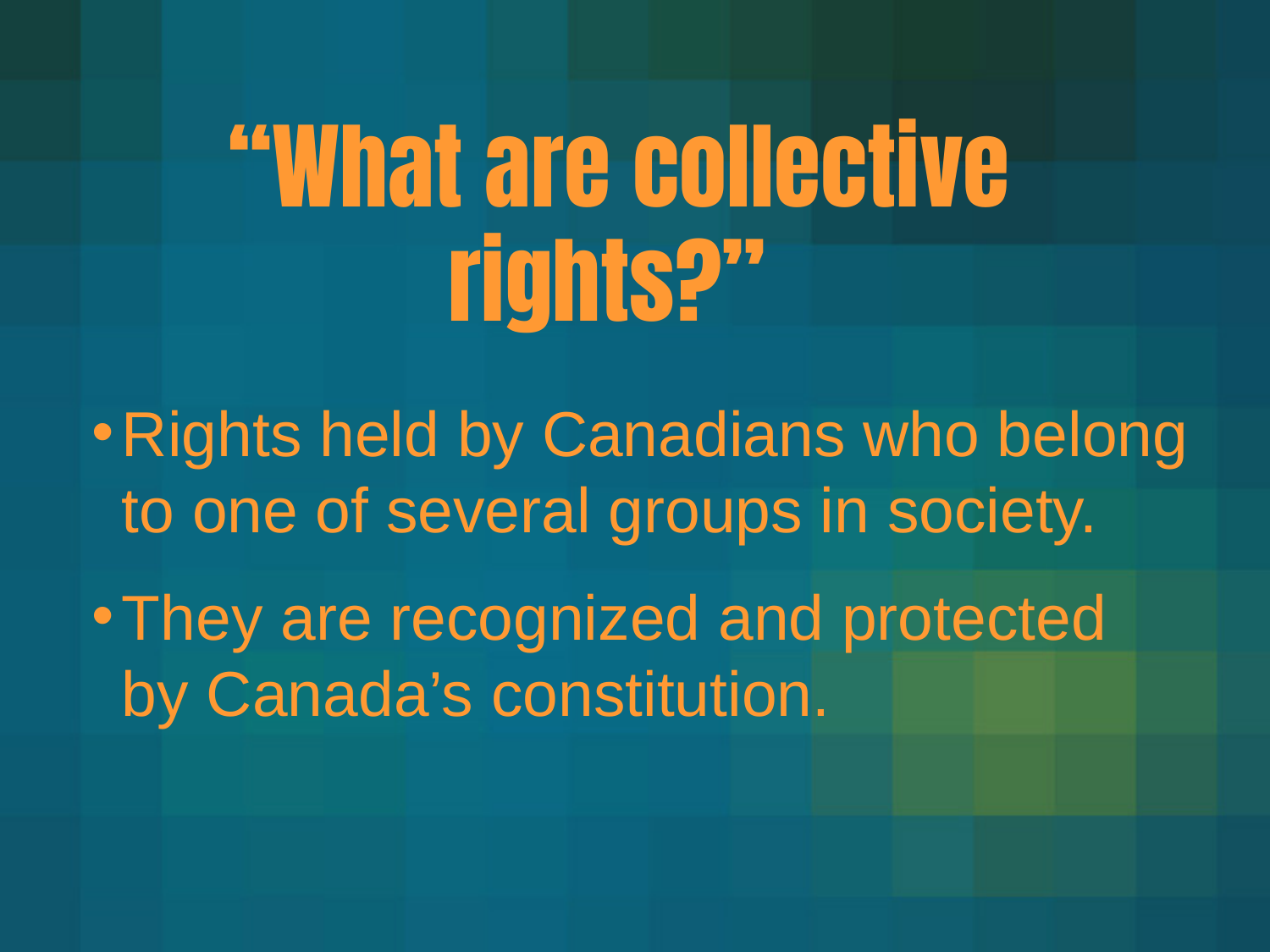

“What are collective rights?”
Rights held by Canadians who belong to one of several groups in society.
They are recognized and protected by Canada’s constitution.